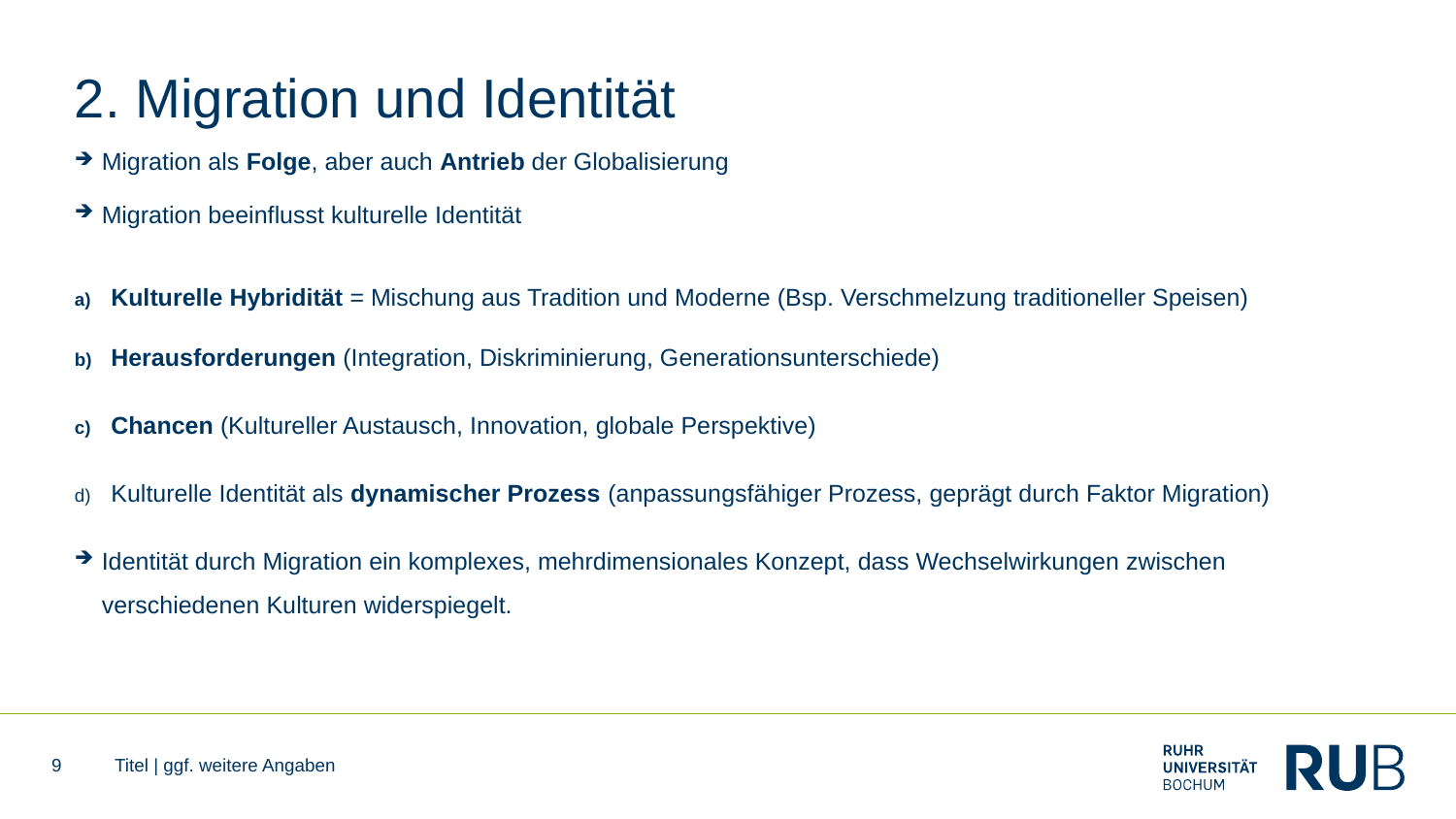

# 2. Migration und Identität
Migration als Folge, aber auch Antrieb der Globalisierung
Migration beeinflusst kulturelle Identität
Kulturelle Hybridität = Mischung aus Tradition und Moderne (Bsp. Verschmelzung traditioneller Speisen)
Herausforderungen (Integration, Diskriminierung, Generationsunterschiede)
Chancen (Kultureller Austausch, Innovation, globale Perspektive)
Kulturelle Identität als dynamischer Prozess (anpassungsfähiger Prozess, geprägt durch Faktor Migration)
Identität durch Migration ein komplexes, mehrdimensionales Konzept, dass Wechselwirkungen zwischen verschiedenen Kulturen widerspiegelt.

9
Titel | ggf. weitere Angaben